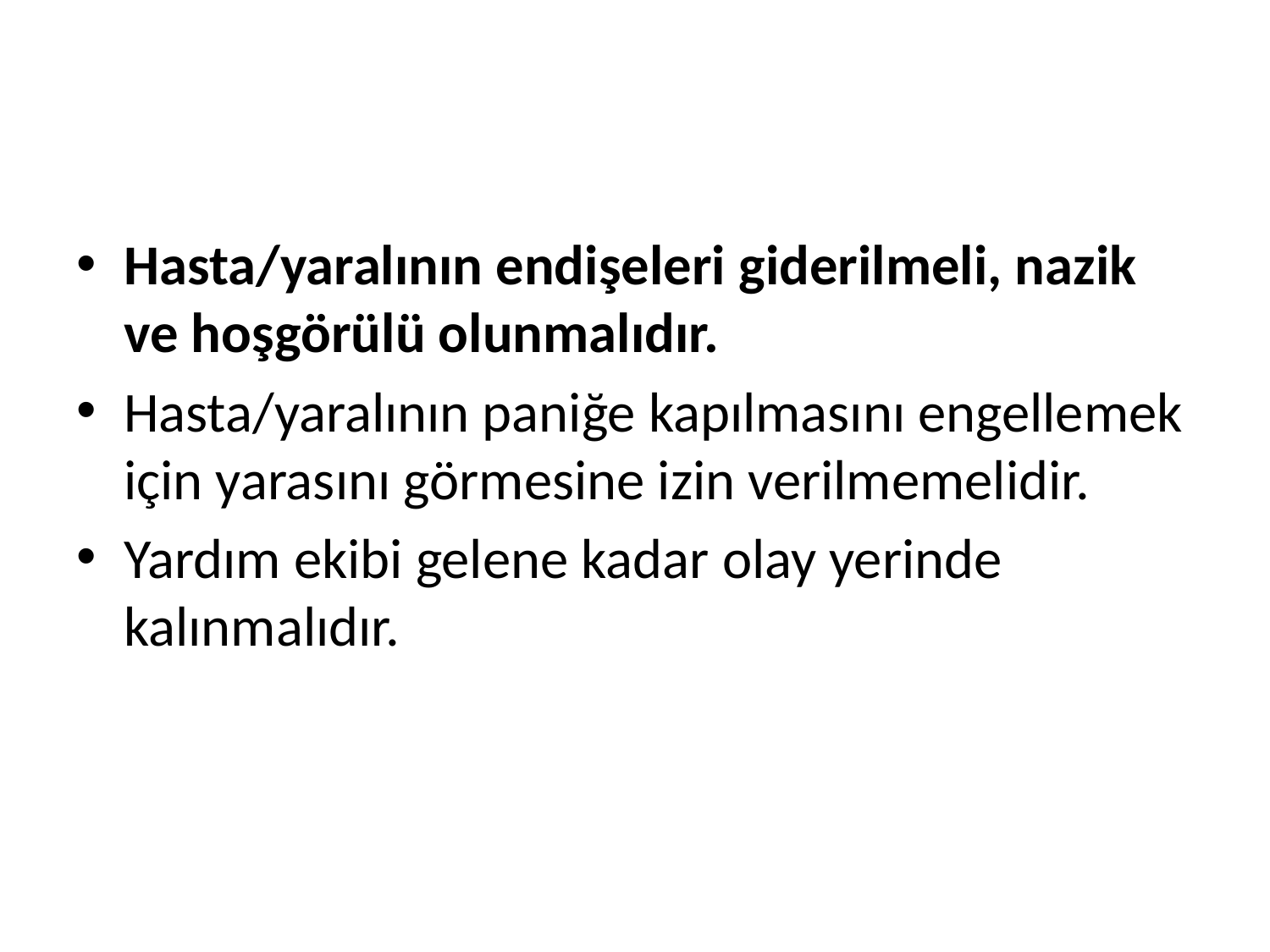

#
Hasta/yaralının endişeleri giderilmeli, nazik ve hoşgörülü olunmalıdır.
Hasta/yaralının paniğe kapılmasını engellemek için yarasını görmesine izin verilmemelidir.
Yardım ekibi gelene kadar olay yerinde kalınmalıdır.